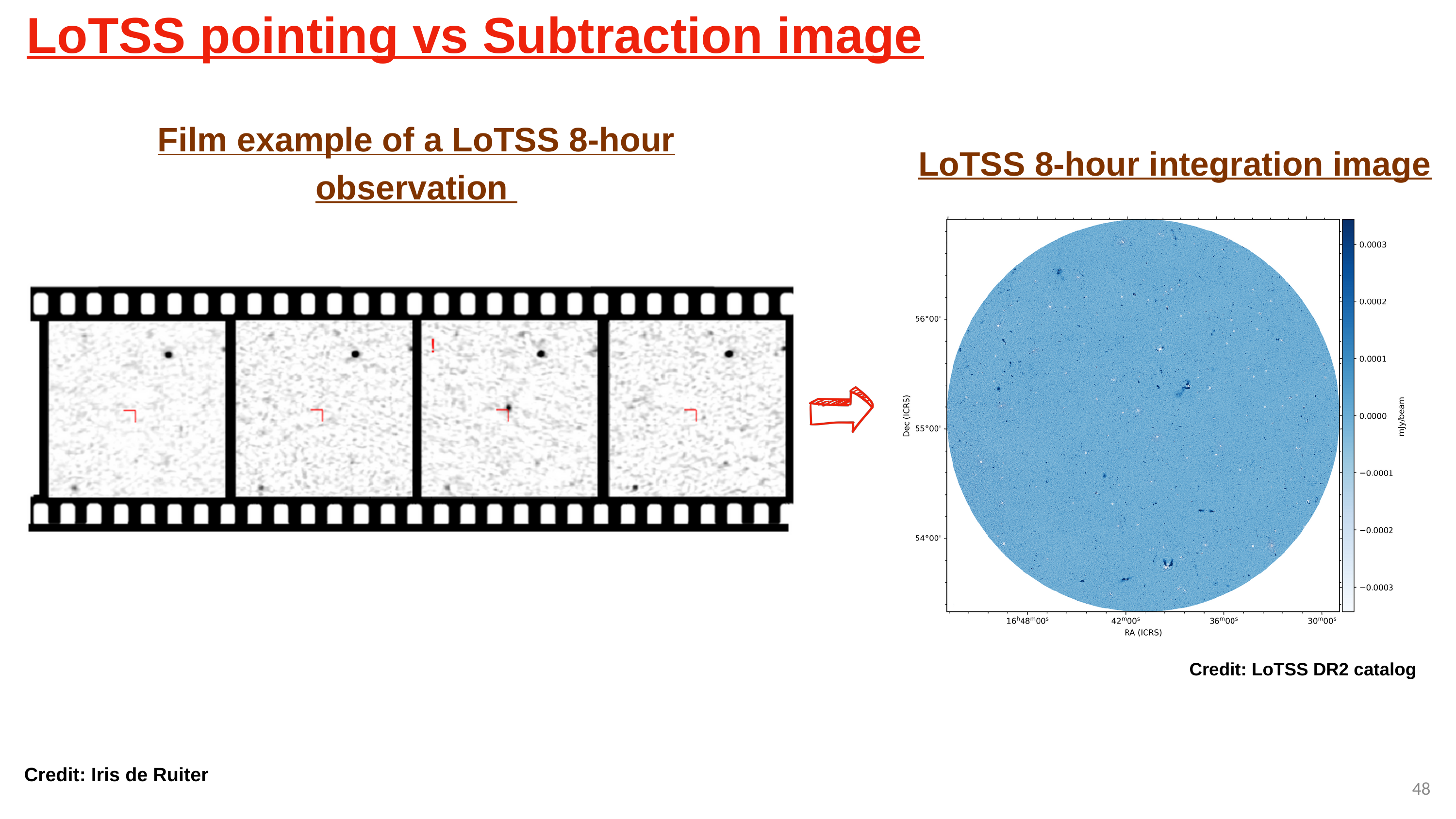

LoTSS pointing vs Subtraction image
Film example of a LoTSS 8-hour observation
LoTSS 8-hour integration image

Credit: LoTSS DR2 catalog
Credit: Iris de Ruiter
48